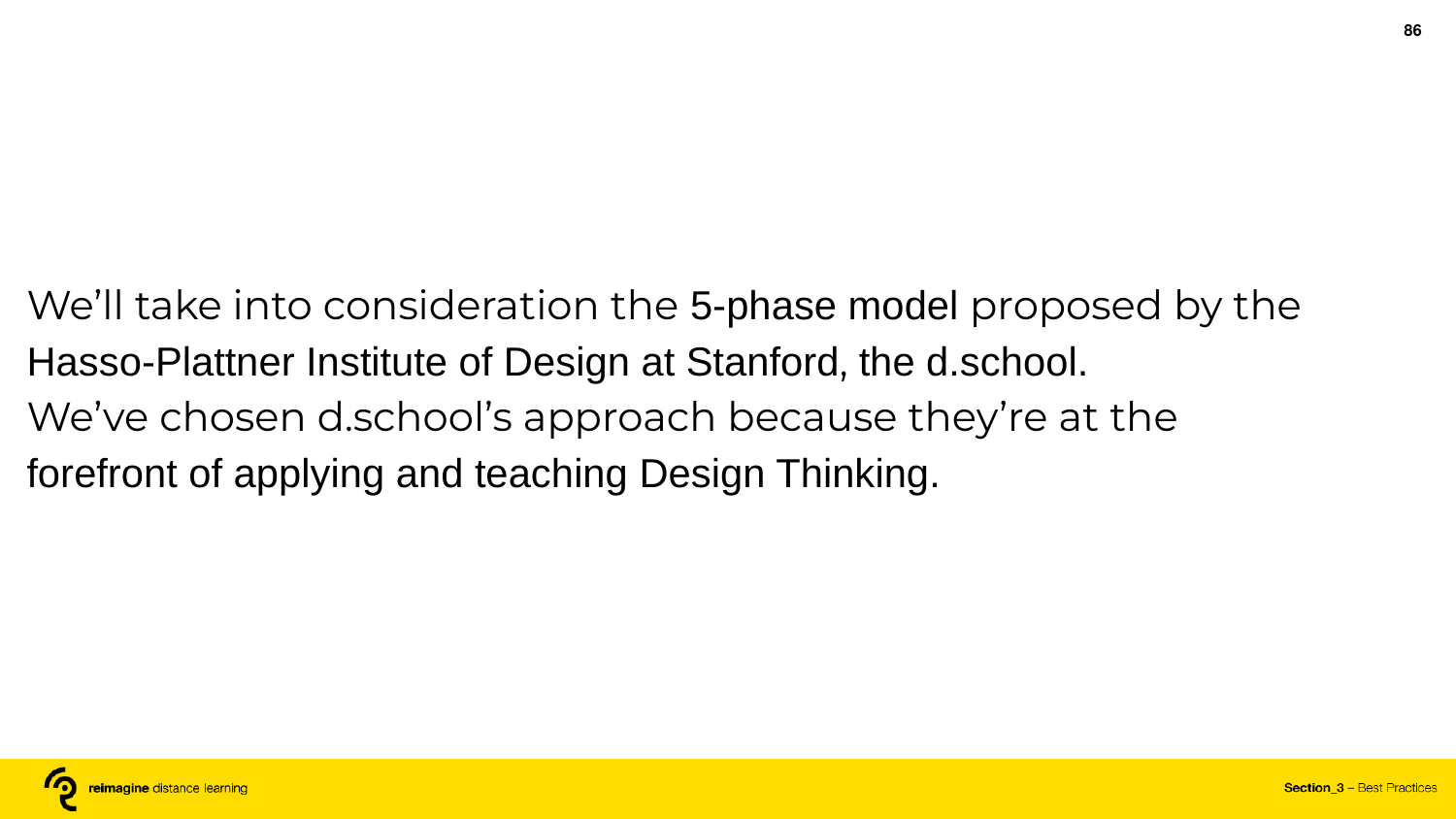

86
We’ll take into consideration the 5-phase model proposed by the Hasso-Plattner Institute of Design at Stanford, the d.school.
We’ve chosen d.school’s approach because they’re at the forefront of applying and teaching Design Thinking.